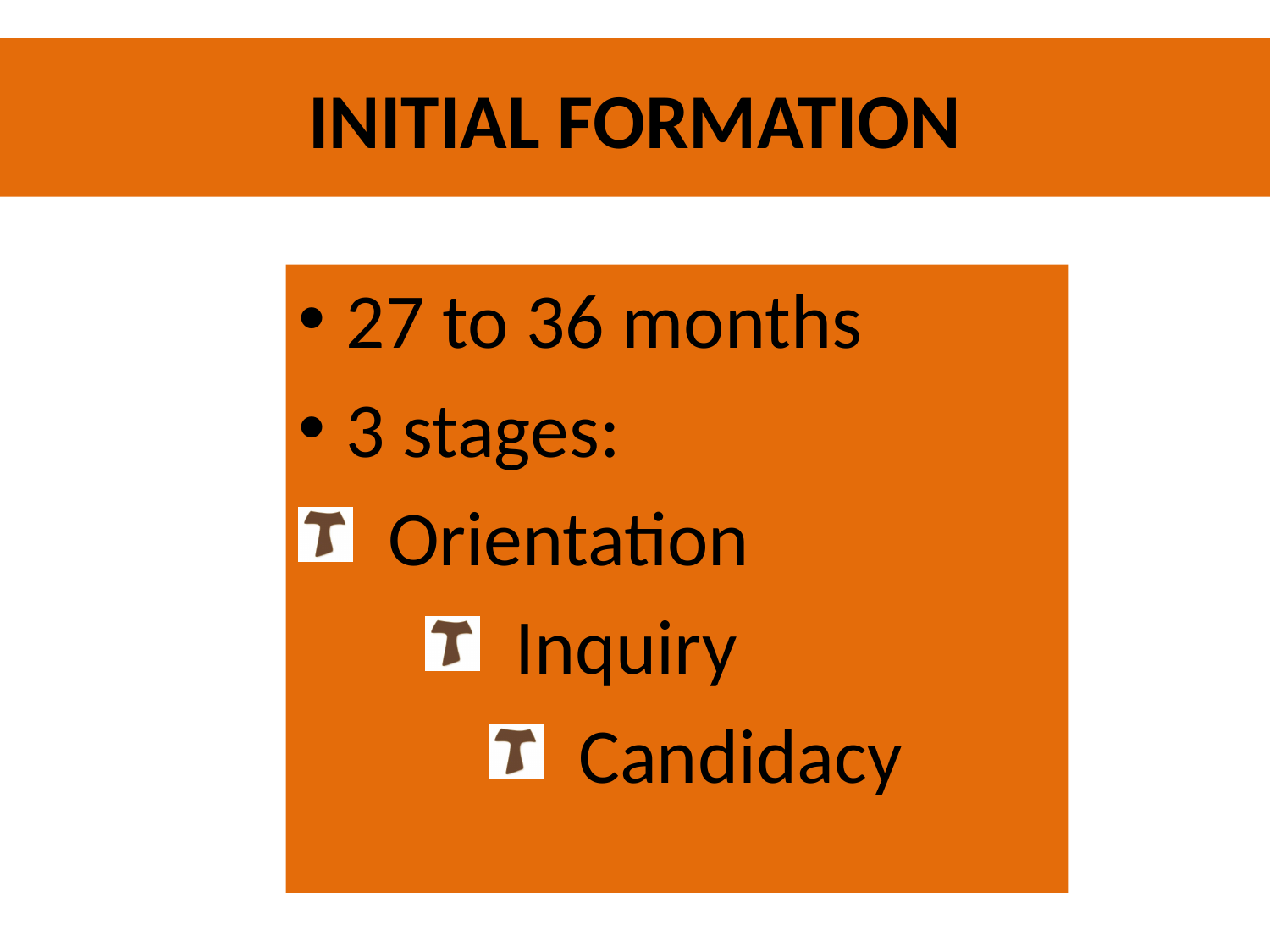

# INITIAL FORMATION
27 to 36 months
3 stages:
  Orientation
  Inquiry
  Candidacy